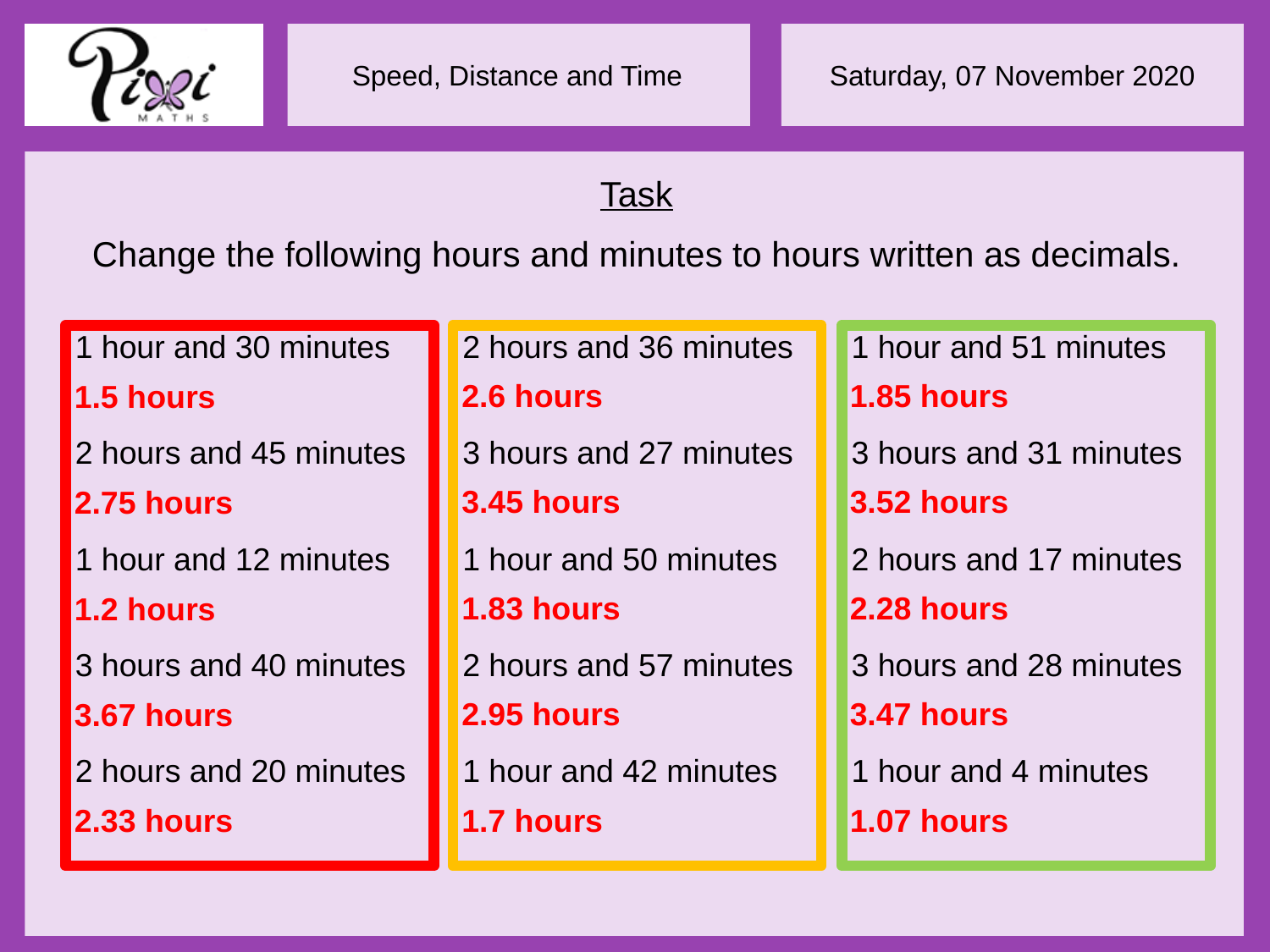

Task
Change the following hours and minutes to hours written as decimals.
1 hour and 30 minutes

2 hours and 45 minutes

1 hour and 12 minutes

3 hours and 40 minutes

2 hours and 20 minutes
2 hours and 36 minutes

3 hours and 27 minutes

1 hour and 50 minutes

2 hours and 57 minutes

1 hour and 42 minutes
1 hour and 51 minutes

3 hours and 31 minutes

2 hours and 17 minutes

3 hours and 28 minutes

1 hour and 4 minutes
1.85 hours

3.52 hours

2.28 hours

3.47 hours

1.07 hours
2.6 hours

3.45 hours

1.83 hours

2.95 hours

1.7 hours
1.5 hours

2.75 hours

1.2 hours

3.67 hours

2.33 hours